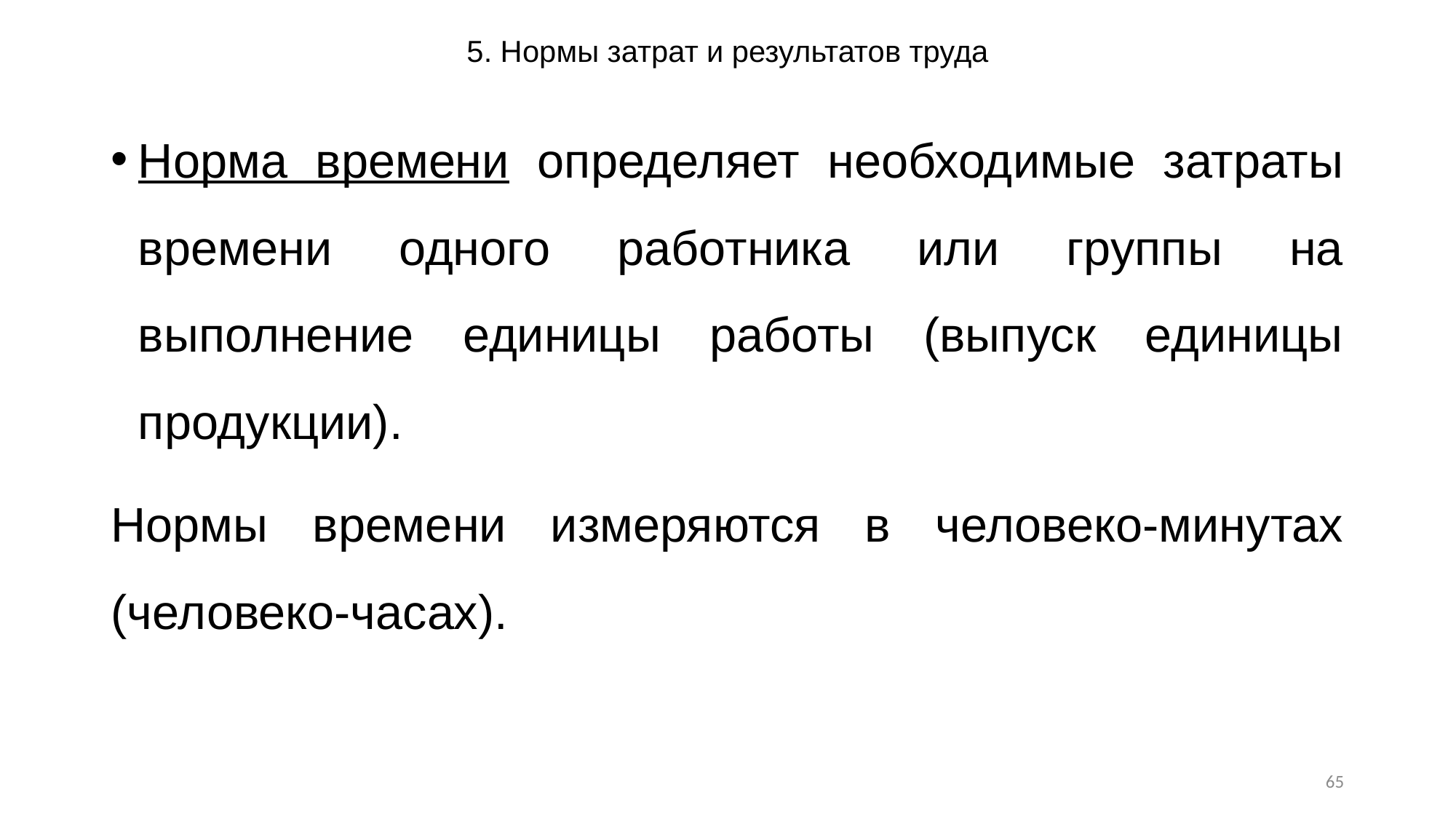

# 5. Нормы затрат и результатов труда
Норма времени определяет необходимые затраты времени одного работника или группы на выполнение единицы работы (выпуск единицы продукции).
Нормы времени измеряются в человеко-минутах (человеко-часах).

65